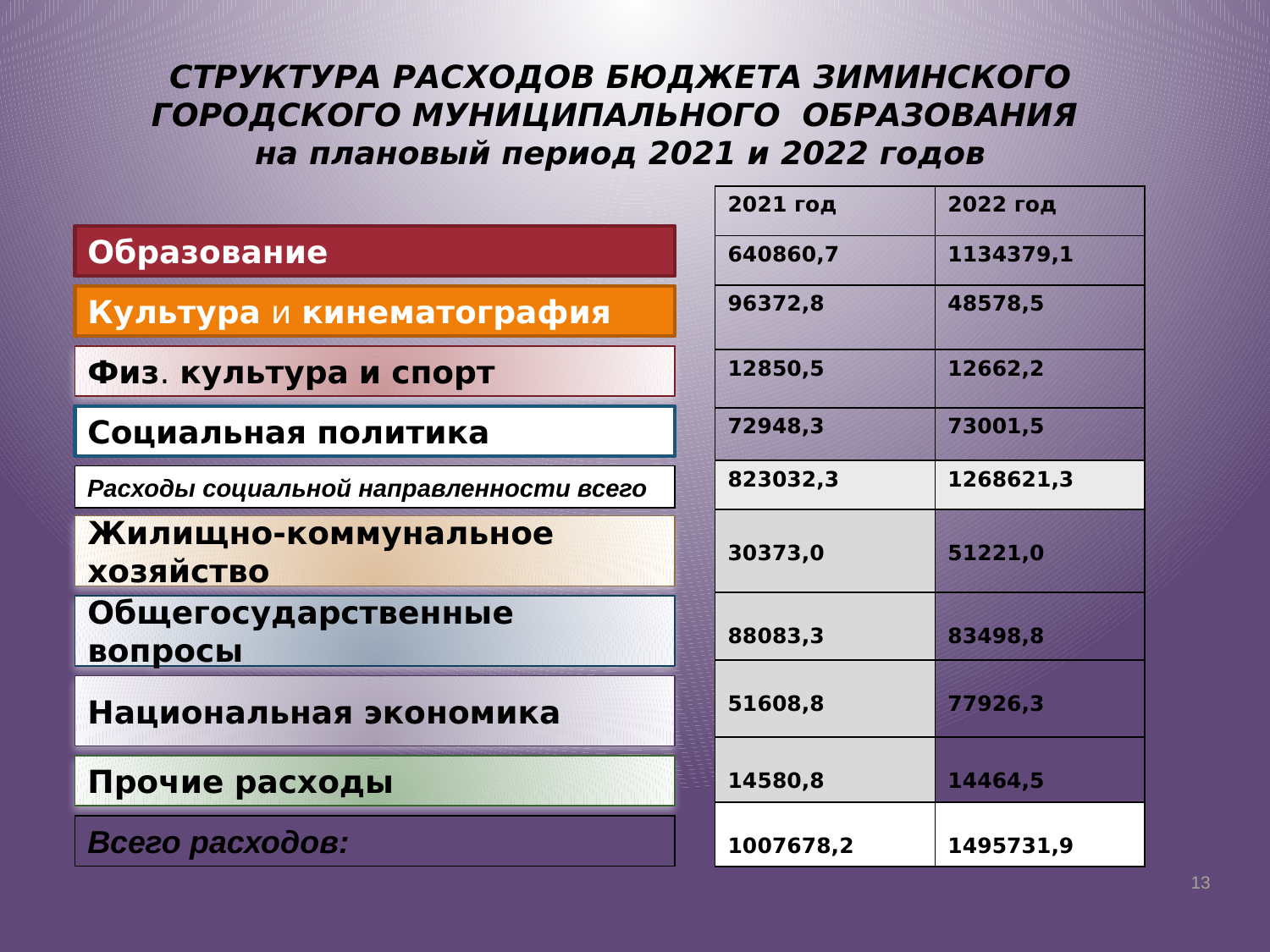

СТРУКТУРА РАСХОДОВ БЮДЖЕТА ЗИМИНСКОГО ГОРОДСКОГО МУНИЦИПАЛЬНОГО  ОБРАЗОВАНИЯ
на плановый период 2021 и 2022 годов
| 2021 год | 2022 год |
| --- | --- |
| 640860,7 | 1134379,1 |
| 96372,8 | 48578,5 |
| 12850,5 | 12662,2 |
| 72948,3 | 73001,5 |
| 823032,3 | 1268621,3 |
| 30373,0 | 51221,0 |
| 88083,3 | 83498,8 |
| 51608,8 | 77926,3 |
| 14580,8 | 14464,5 |
| 1007678,2 | 1495731,9 |
Образование
Культура и кинематография
Физ. культура и спорт
Социальная политика
Расходы социальной направленности всего
Жилищно-коммунальное хозяйство
Общегосударственные вопросы
Национальная экономика
Прочие расходы
Всего расходов:
13